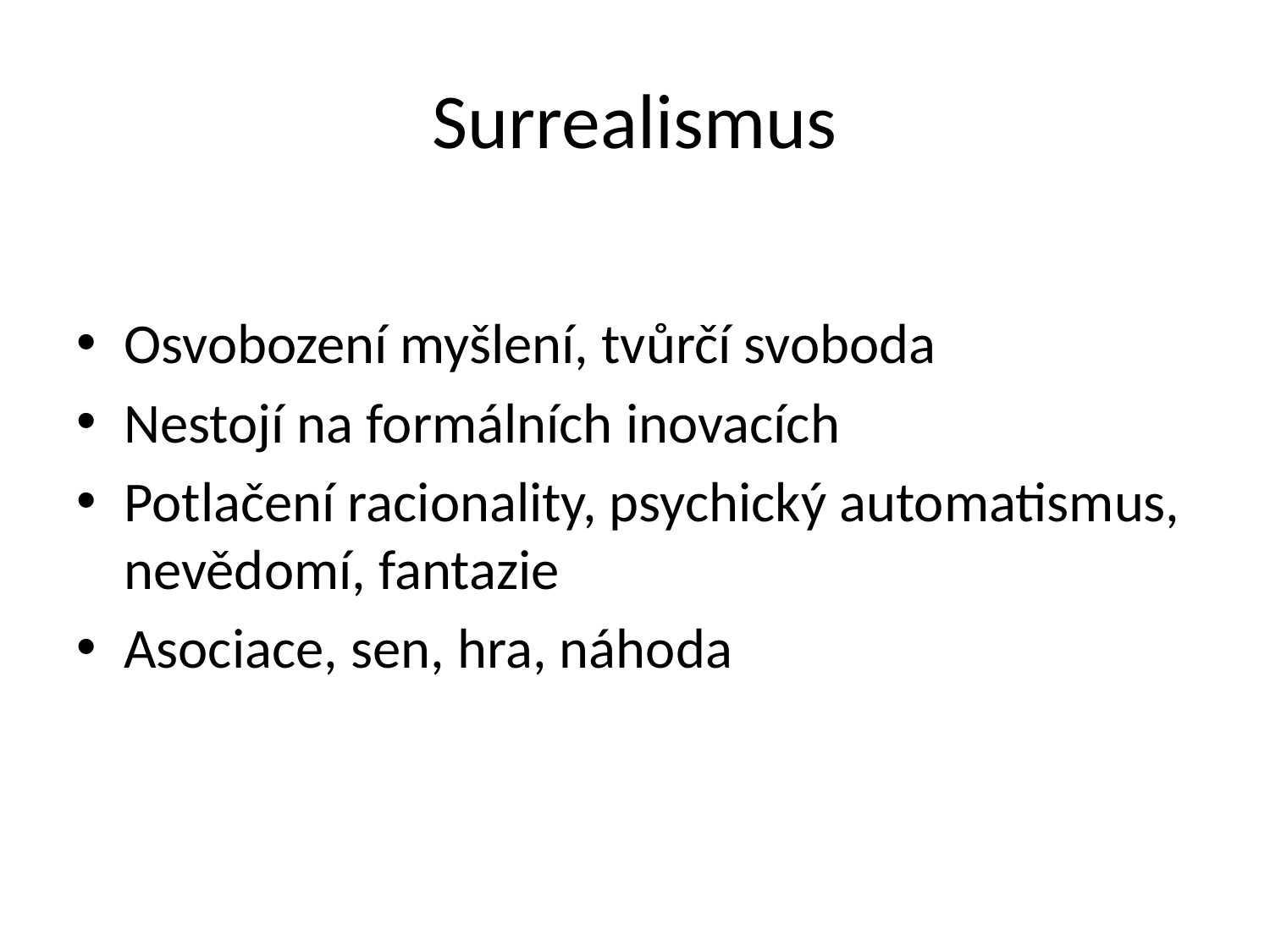

# Surrealismus

Osvobození myšlení, tvůrčí svoboda
Nestojí na formálních inovacích
Potlačení racionality, psychický automatismus, nevědomí, fantazie
Asociace, sen, hra, náhoda